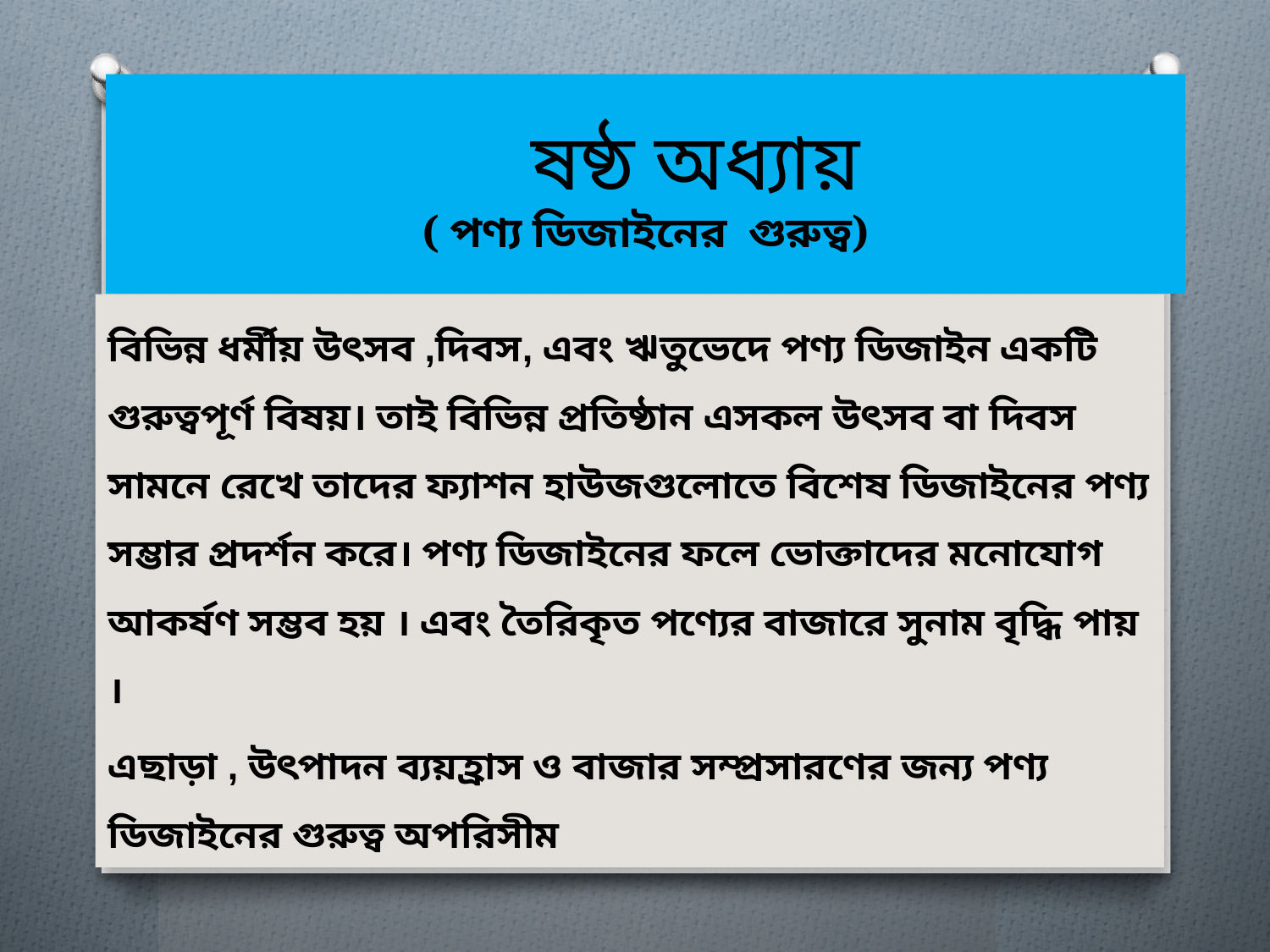

# ষষ্ঠ অধ্যায় ( পণ্য ডিজাইনের  গুরুত্ব)
বিভিন্ন ধর্মীয় উৎসব ,দিবস, এবং ঋতুভেদে পণ্য ডিজাইন একটি গুরুত্বপূর্ণ বিষয়। তাই বিভিন্ন প্রতিষ্ঠান এসকল উৎসব বা দিবস সামনে রেখে তাদের ফ্যাশন হাউজগুলোতে বিশেষ ডিজাইনের পণ্য সম্ভার প্রদর্শন করে। পণ্য ডিজাইনের ফলে ভোক্তাদের মনোযোগ আকর্ষণ সম্ভব হয় । এবং তৈরিকৃত পণ্যের বাজারে সুনাম বৃদ্ধি পায় ।
এছাড়া , উৎপাদন ব্যয়হ্রাস ও বাজার সম্প্রসারণের জন্য পণ্য ডিজাইনের গুরুত্ব অপরিসীম